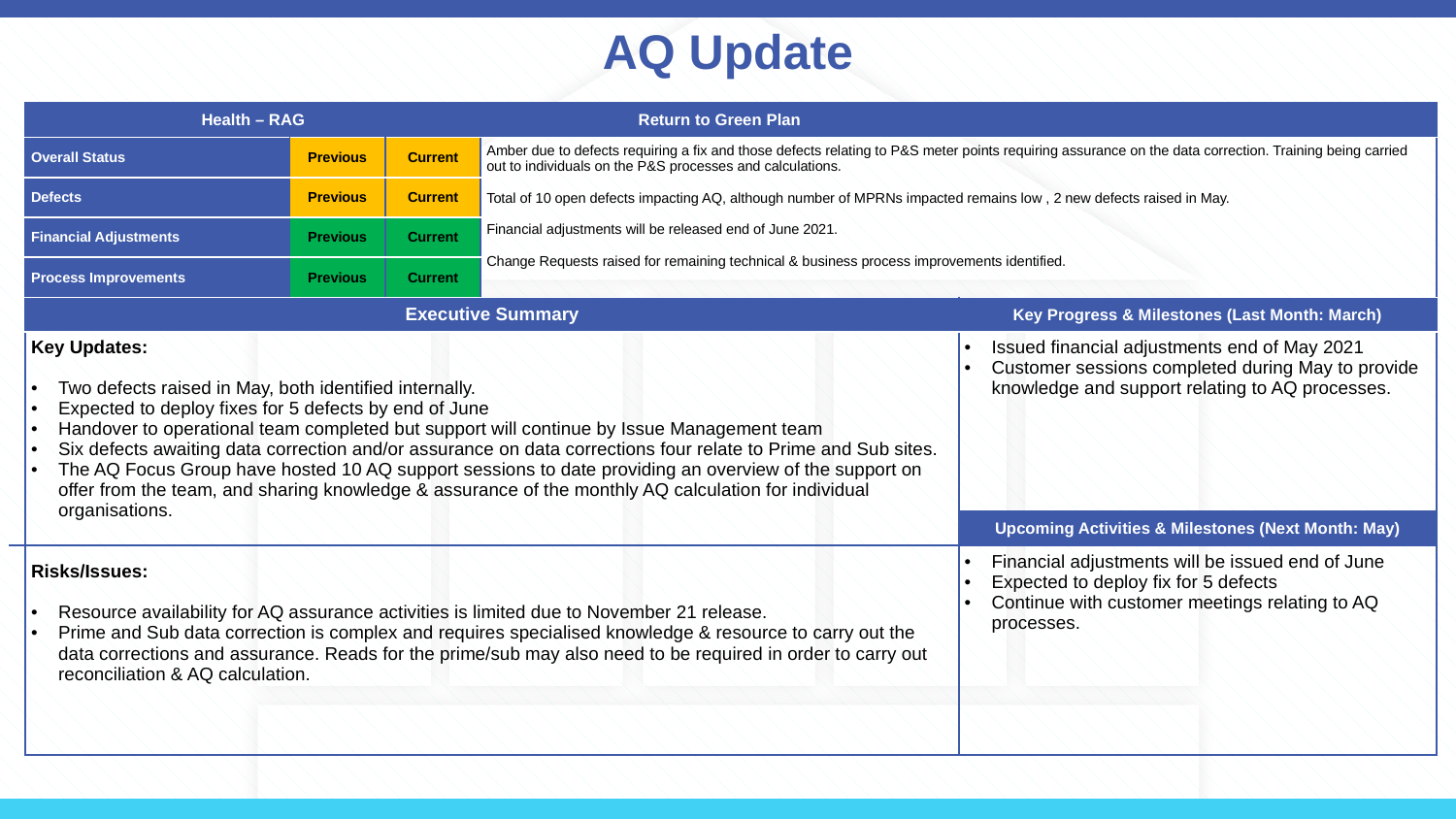

AQ Update
| Health – RAG |  |  | Return to Green Plan |  |
| --- | --- | --- | --- | --- |
| Overall Status | Previous | Current | Amber due to defects requiring a fix and those defects relating to P&S meter points requiring assurance on the data correction. Training being carried out to individuals on the P&S processes and calculations. Total of 10 open defects impacting AQ, although number of MPRNs impacted remains low , 2 new defects raised in May. Financial adjustments will be released end of June 2021. Change Requests raised for remaining technical & business process improvements identified. |  |
| Defects | Previous | Current |  |  |
| Financial Adjustments | Previous | Current |  |  |
| Process Improvements | Previous | Current |  |  |
| Executive Summary |  |  |  | Key Progress & Milestones (Last Month: March) |
| Key Updates: Two defects raised in May, both identified internally. Expected to deploy fixes for 5 defects by end of June Handover to operational team completed but support will continue by Issue Management team Six defects awaiting data correction and/or assurance on data corrections four relate to Prime and Sub sites. The AQ Focus Group have hosted 10 AQ support sessions to date providing an overview of the support on offer from the team, and sharing knowledge & assurance of the monthly AQ calculation for individual organisations. Risks/Issues: Resource availability for AQ assurance activities is limited due to November 21 release. Prime and Sub data correction is complex and requires specialised knowledge & resource to carry out the data corrections and assurance. Reads for the prime/sub may also need to be required in order to carry out reconciliation & AQ calculation. |  |  |  | Issued financial adjustments end of May 2021 Customer sessions completed during May to provide knowledge and support relating to AQ processes. |
|  |  |  |  | Upcoming Activities & Milestones (Next Month: May) |
|  |  |  |  | Financial adjustments will be issued end of June Expected to deploy fix for 5 defects Continue with customer meetings relating to AQ processes. |